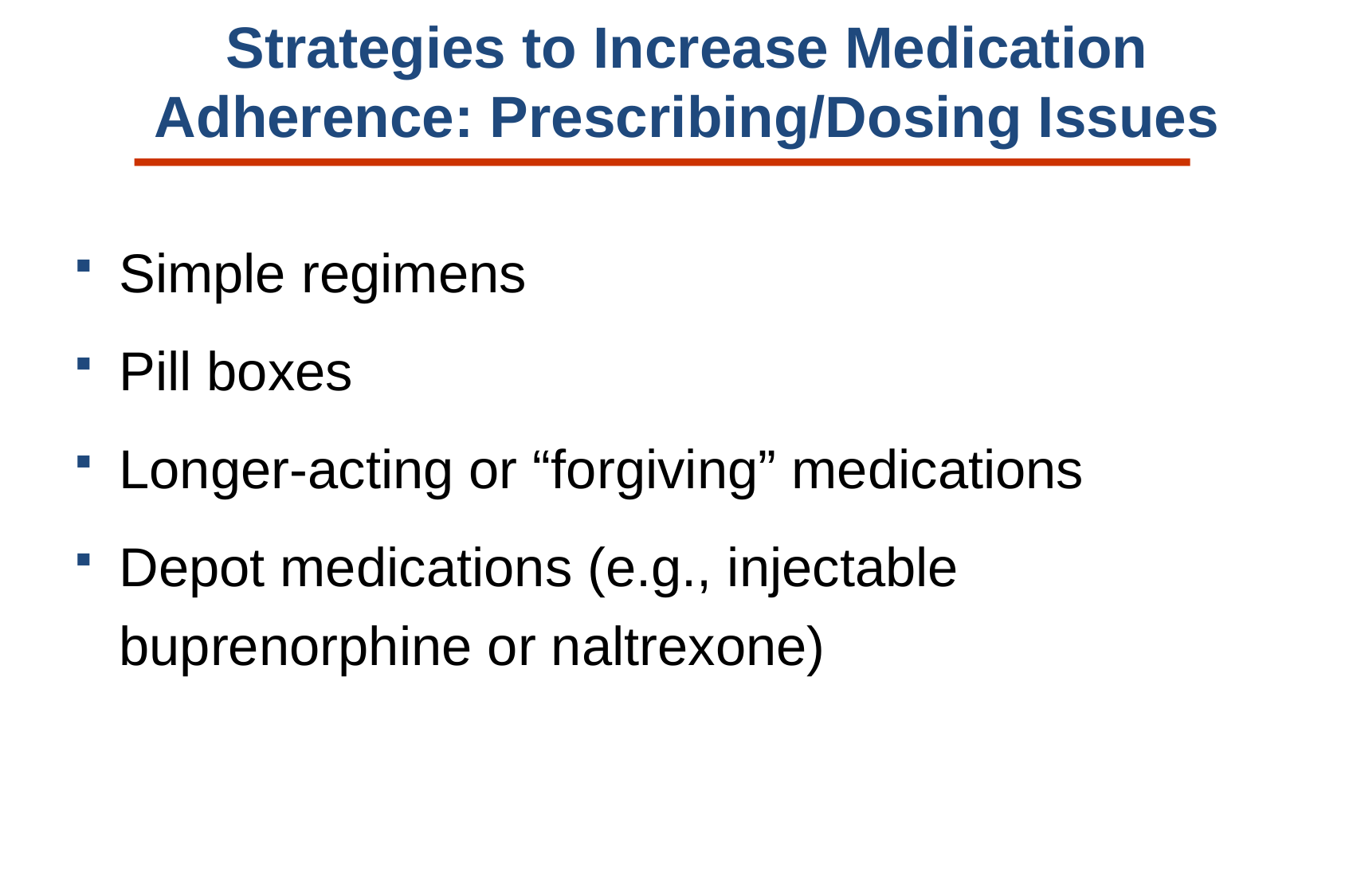

# Strategies to Increase Medication Adherence: Prescribing/Dosing Issues

Simple regimens
Pill boxes
Longer-acting or “forgiving” medications
Depot medications (e.g., injectable buprenorphine or naltrexone)